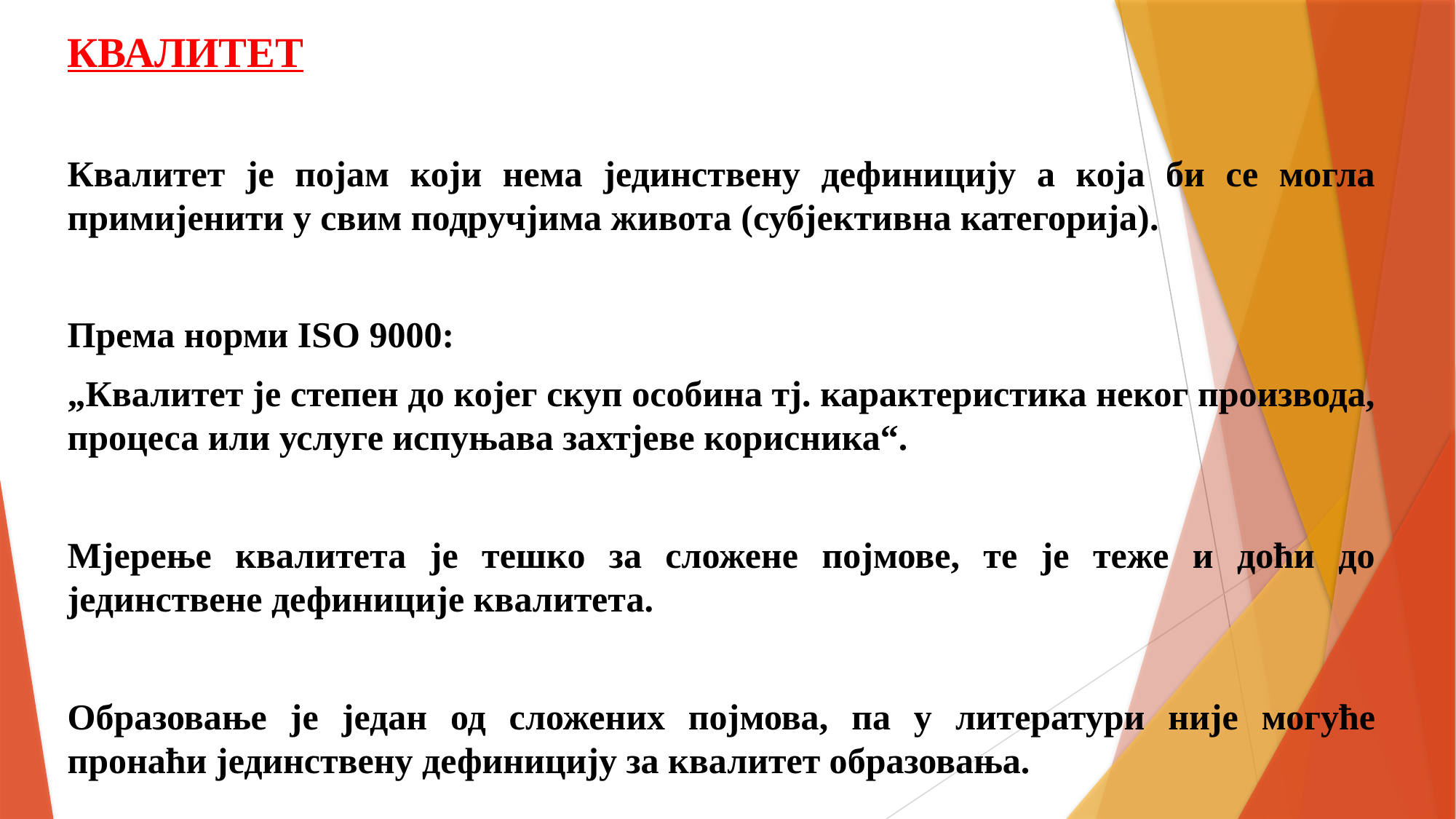

КВАЛИТЕТ

Квалитет је појам који нема јединствену дефиницију а која би се могла примијенити у свим подручјима живота (субјективна категорија).

Према норми ISO 9000:
„Квалитет је степен до којег скуп особина тј. карактеристика неког производа, процеса или услуге испуњава захтјеве корисника“.

Мјерење квалитета је тешко за сложене појмове, те је теже и доћи до јединствене дефиниције квалитета.

Oбразовање je један од сложених појмова, па у литератури није могуће пронаћи јединствену дефиницију за квалитет образовања.